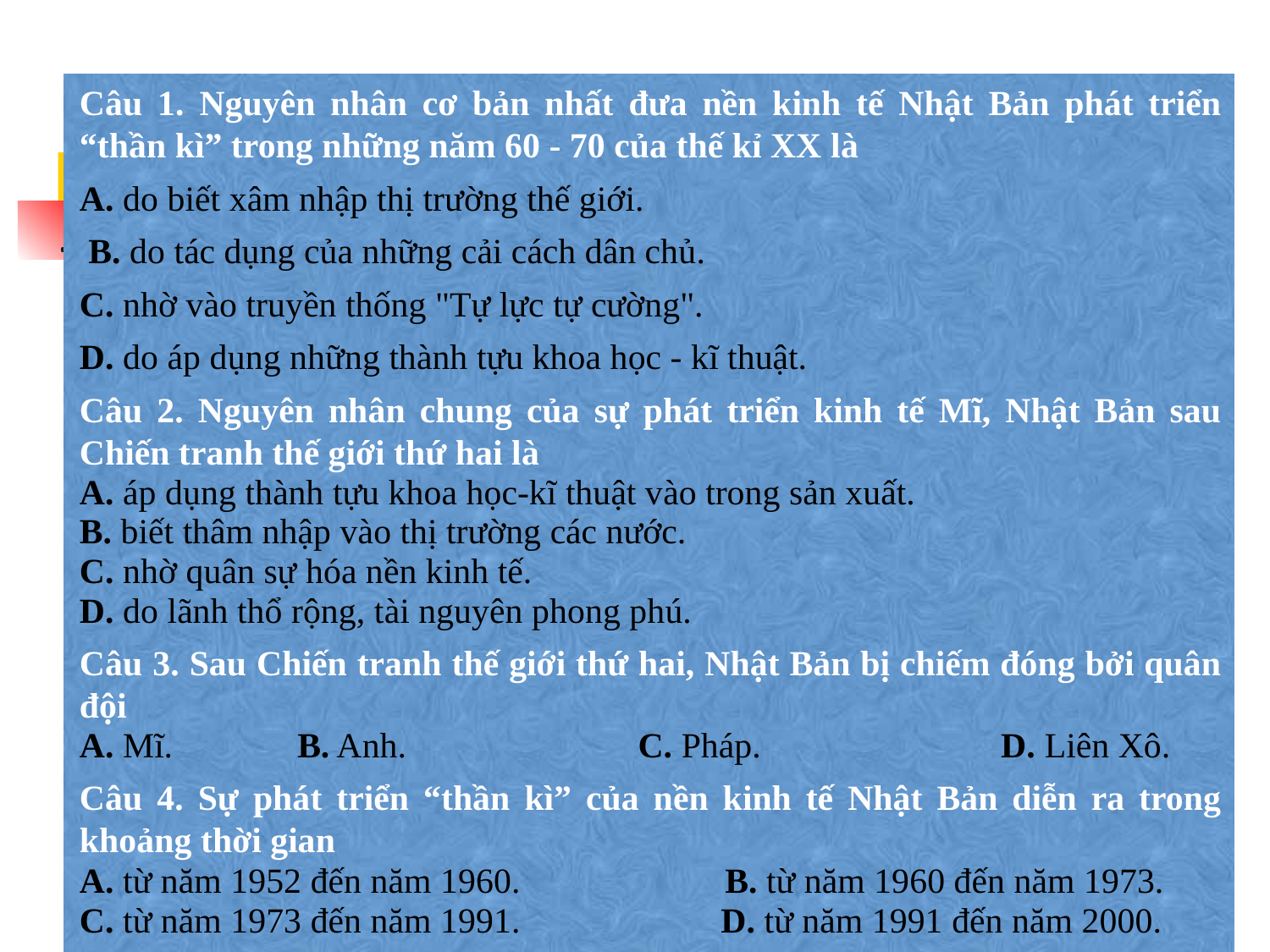

Câu 1. Nguyên nhân cơ bản nhất đưa nền kinh tế Nhật Bản phát triển “thần kì” trong những năm 60 - 70 của thế kỉ XX là
A. do biết xâm nhập thị trường thế giới.
 B. do tác dụng của những cải cách dân chủ.
C. nhờ vào truyền thống "Tự lực tự cường".
D. do áp dụng những thành tựu khoa học - kĩ thuật.
Câu 2. Nguyên nhân chung của sự phát triển kinh tế Mĩ, Nhật Bản sau Chiến tranh thế giới thứ hai là
A. áp dụng thành tựu khoa học-kĩ thuật vào trong sản xuất.
B. biết thâm nhập vào thị trường các nước.
C. nhờ quân sự hóa nền kinh tế.
D. do lãnh thổ rộng, tài nguyên phong phú.
Câu 3. Sau Chiến tranh thế giới thứ hai, Nhật Bản bị chiếm đóng bởi quân đội
A. Mĩ.              B. Anh.                          C. Pháp.                           D. Liên Xô.
Câu 4. Sự phát triển “thần kì” của nền kinh tế Nhật Bản diễn ra trong khoảng thời gian
A. từ năm 1952 đến năm 1960.                       B. từ năm 1960 đến năm 1973.
C. từ năm 1973 đến năm 1991.	               D. từ năm 1991 đến năm 2000.